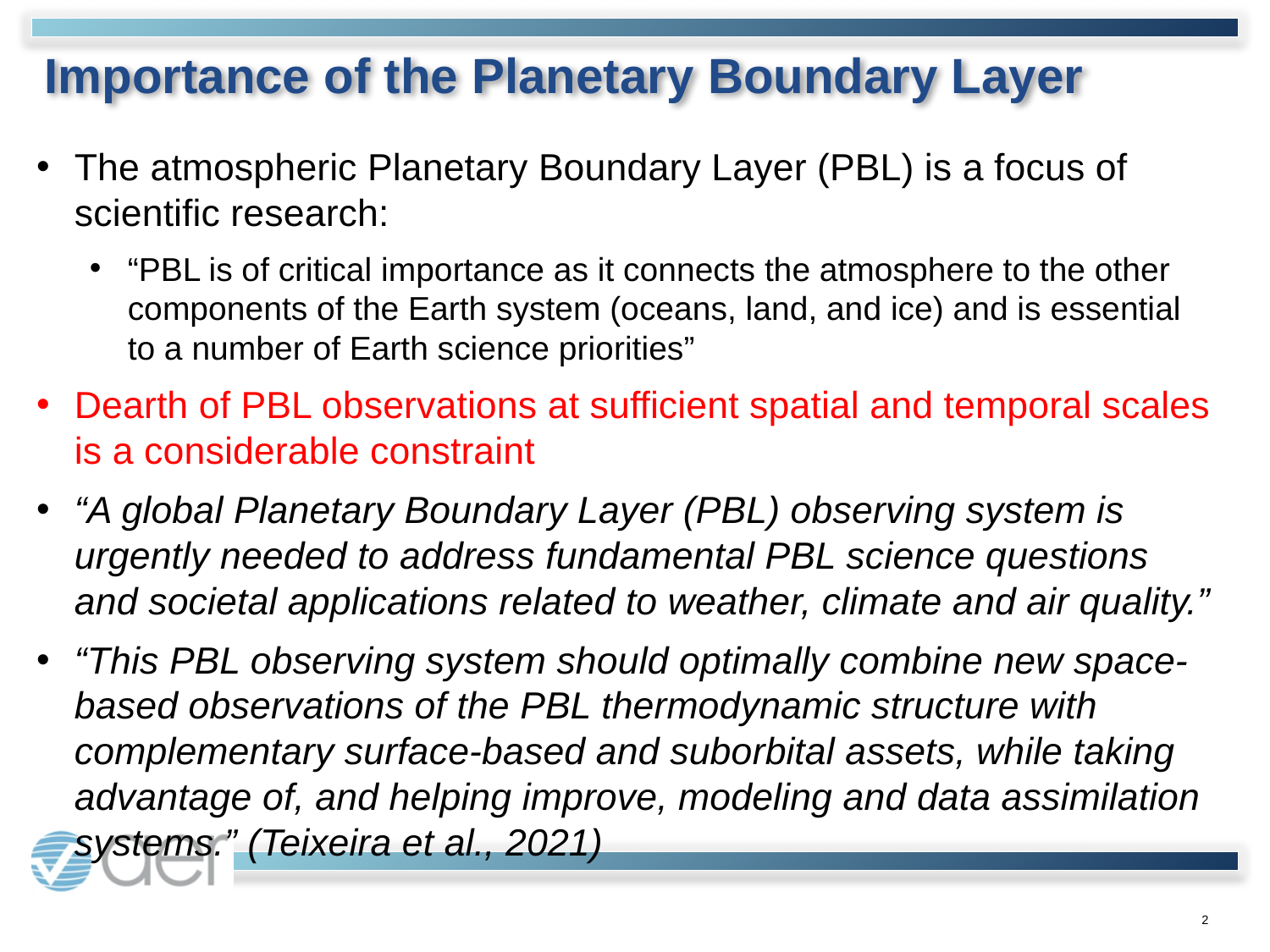

# Importance of the Planetary Boundary Layer
The atmospheric Planetary Boundary Layer (PBL) is a focus of scientific research:
“PBL is of critical importance as it connects the atmosphere to the other components of the Earth system (oceans, land, and ice) and is essential to a number of Earth science priorities”
Dearth of PBL observations at sufficient spatial and temporal scales is a considerable constraint
“A global Planetary Boundary Layer (PBL) observing system is urgently needed to address fundamental PBL science questions and societal applications related to weather, climate and air quality.”
“This PBL observing system should optimally combine new space-based observations of the PBL thermodynamic structure with complementary surface-based and suborbital assets, while taking advantage of, and helping improve, modeling and data assimilation systems.” (Teixeira et al., 2021)